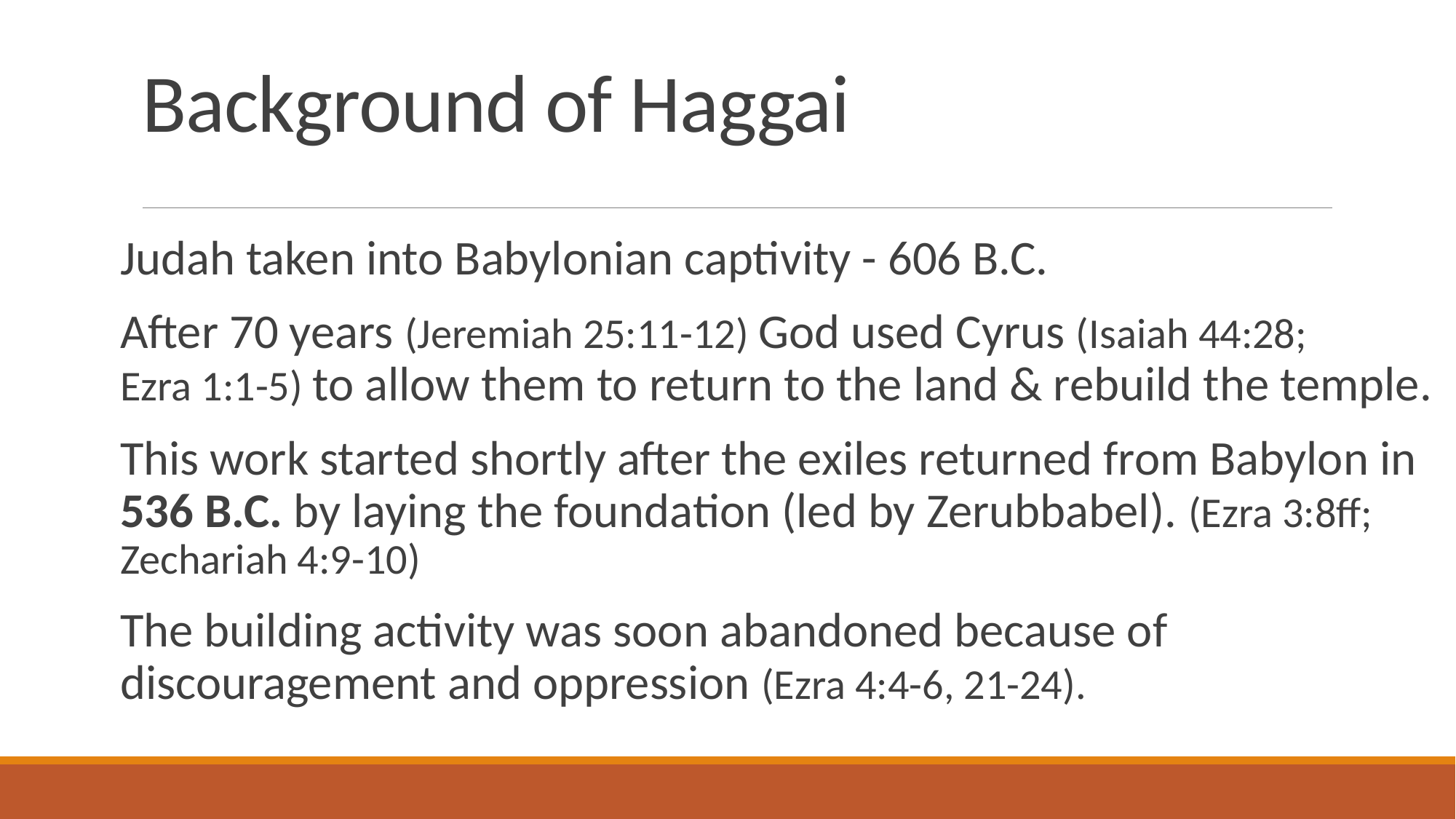

# Background of Haggai
Judah taken into Babylonian captivity - 606 B.C.
After 70 years (Jeremiah 25:11-12) God used Cyrus (Isaiah 44:28;
Ezra 1:1-5) to allow them to return to the land & rebuild the temple.
This work started shortly after the exiles returned from Babylon in 536 B.C. by laying the foundation (led by Zerubbabel). (Ezra 3:8ff; Zechariah 4:9-10)
The building activity was soon abandoned because of discouragement and oppression (Ezra 4:4-6, 21-24).